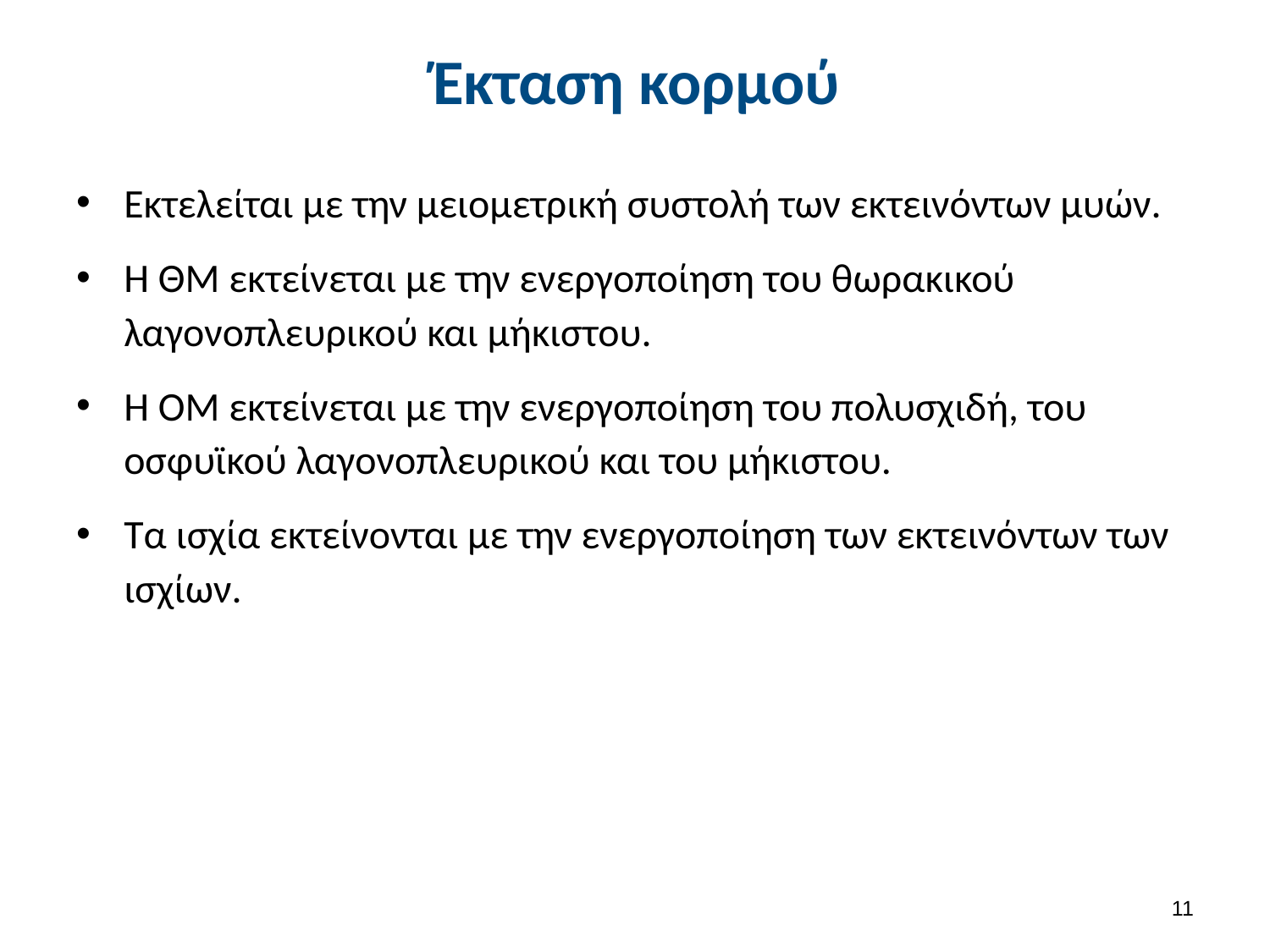

# Έκταση κορμού
Εκτελείται με την μειομετρική συστολή των εκτεινόντων μυών.
Η ΘΜ εκτείνεται με την ενεργοποίηση του θωρακικού λαγονοπλευρικού και μήκιστου.
Η ΟΜ εκτείνεται με την ενεργοποίηση του πολυσχιδή, του οσφυϊκού λαγονοπλευρικού και του μήκιστου.
Τα ισχία εκτείνονται με την ενεργοποίηση των εκτεινόντων των ισχίων.
11